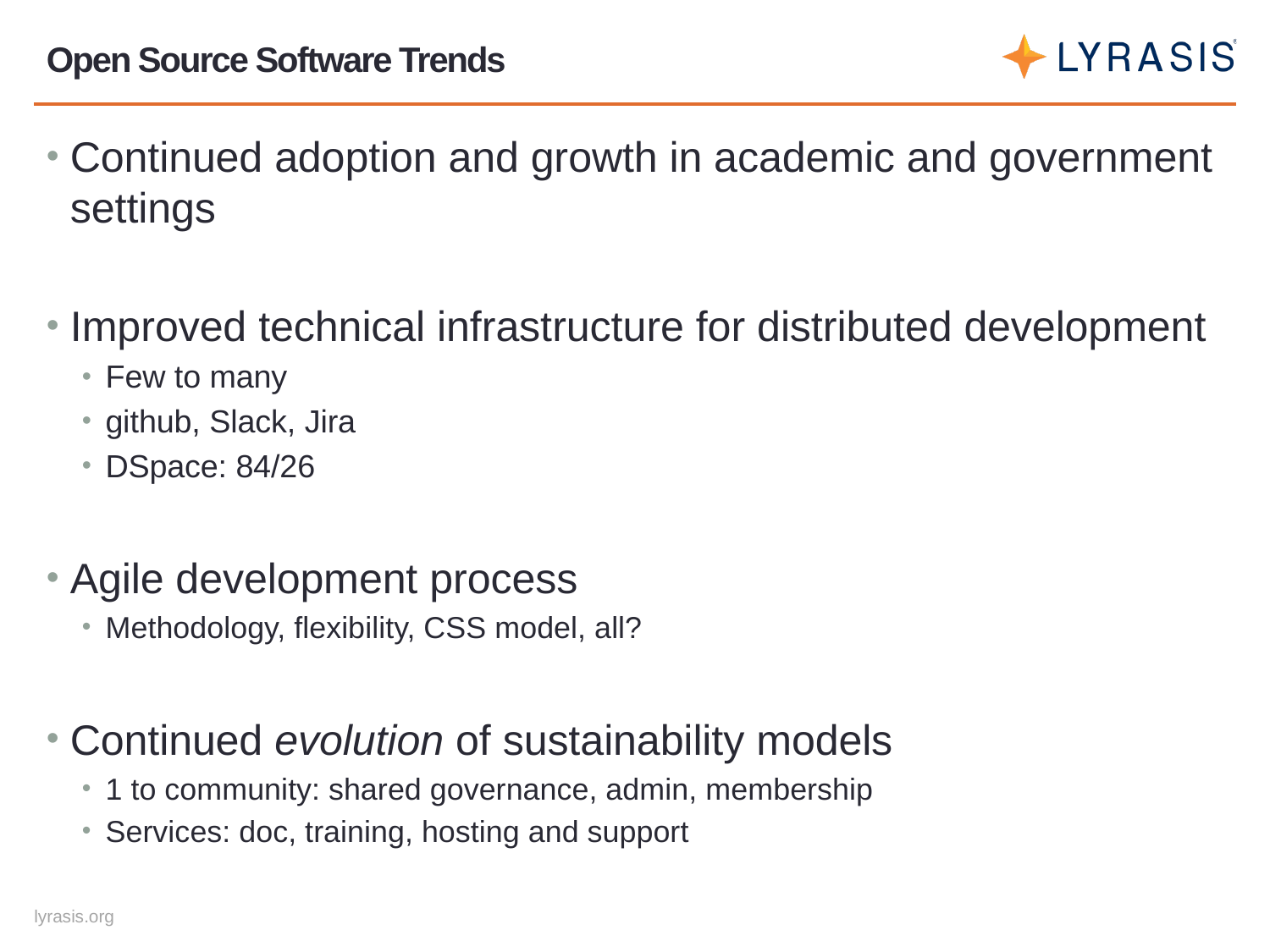

# Open Source Software Trends
Continued adoption and growth in academic and government settings

Improved technical infrastructure for distributed development
Few to many
github, Slack, Jira
DSpace: 84/26

Agile development process
Methodology, flexibility, CSS model, all?

Continued evolution of sustainability models
1 to community: shared governance, admin, membership
Services: doc, training, hosting and support